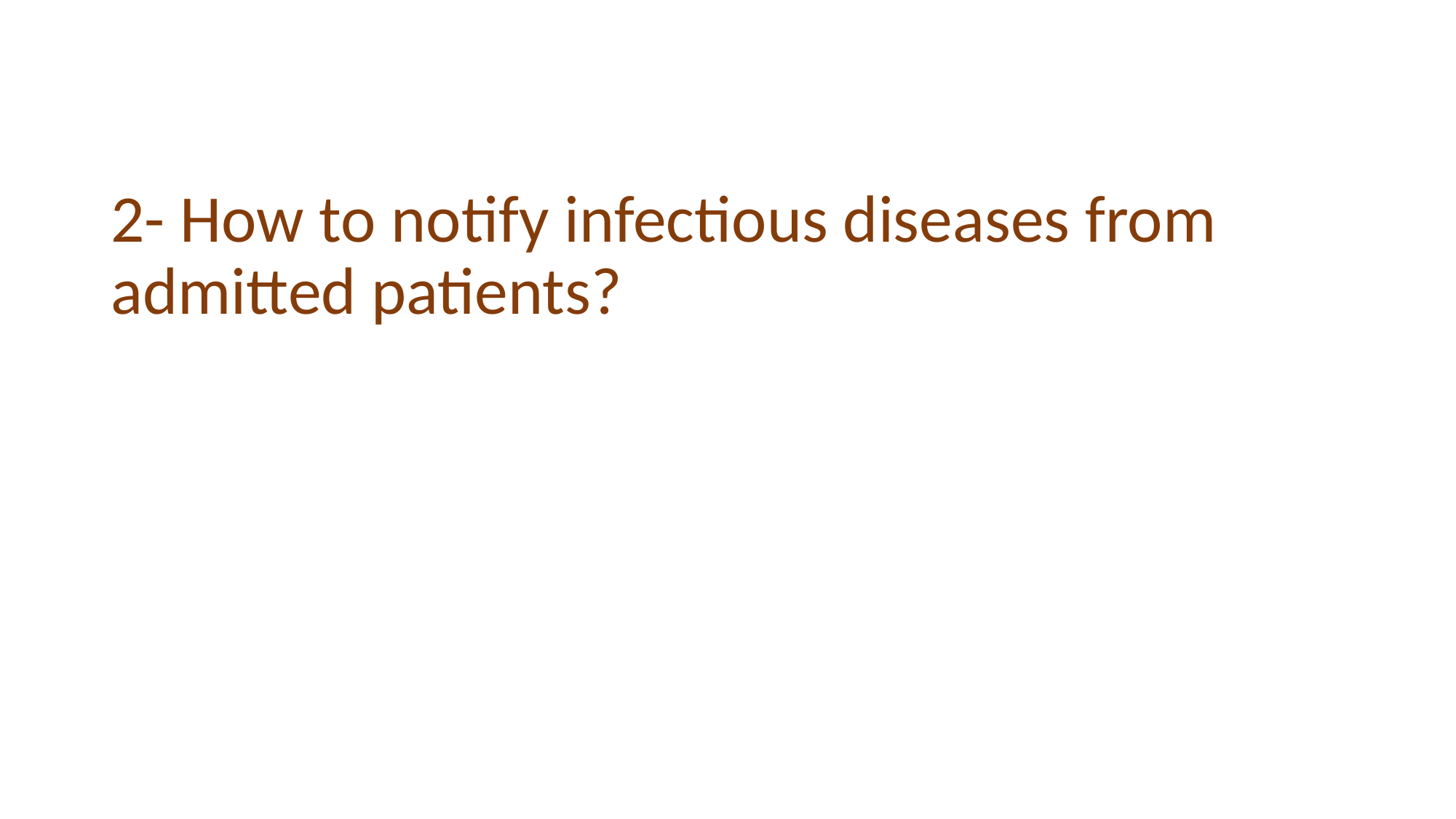

# 2- How to notify infectious diseases from admitted patients?